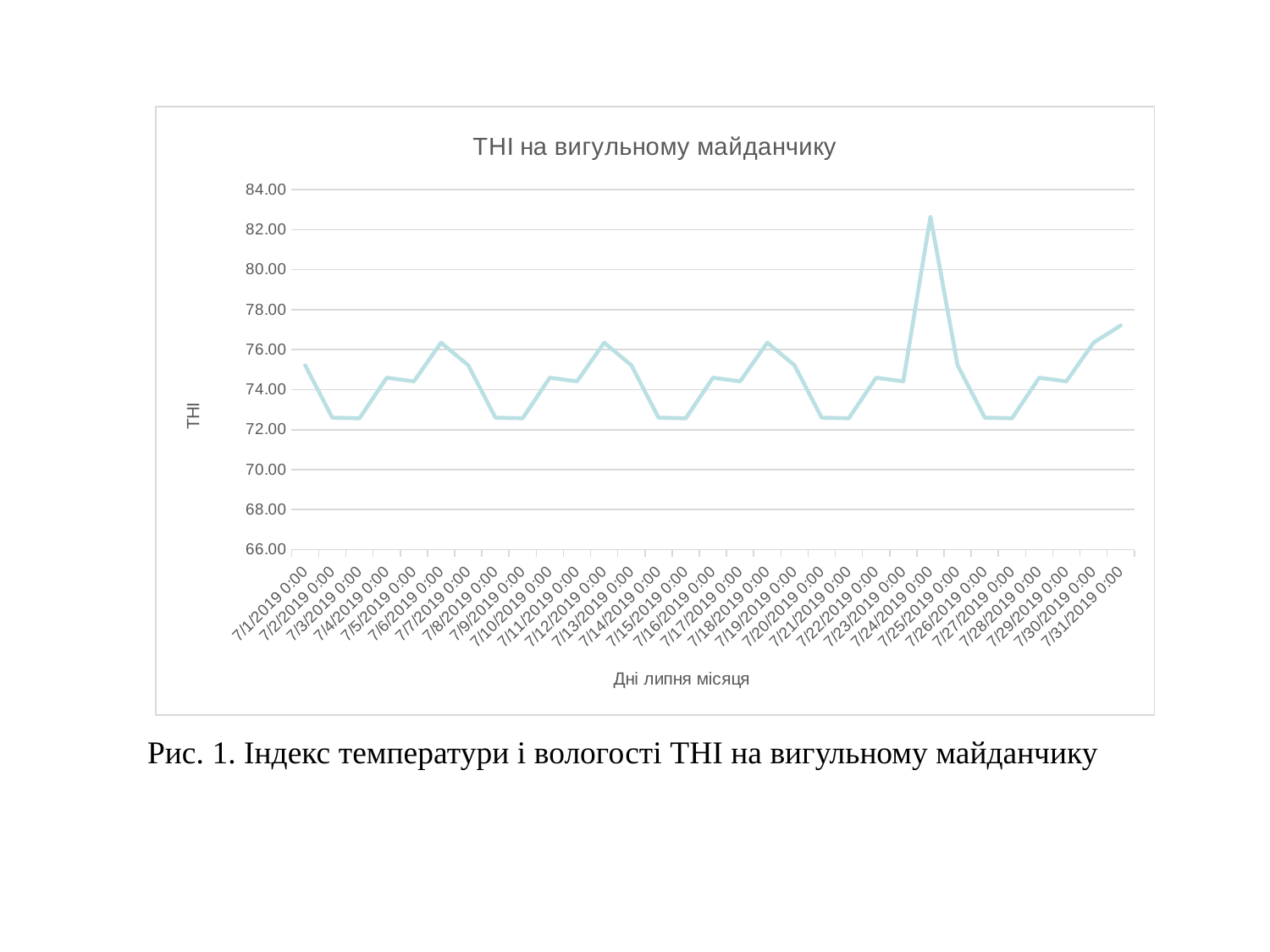

### Chart: ТНІ на вигульному майданчику

| Category |  |
|---|---|
| 43647 | 75.216 |
| 43648 | 72.596 |
| 43649 | 72.5675 |
| 43650 | 74.5934 |
| 43651 | 74.4148 |
| 43652 | 76.3481 |
| 43653 | 75.216 |
| 43654 | 72.596 |
| 43655 | 72.5675 |
| 43656 | 74.5934 |
| 43657 | 74.4148 |
| 43658 | 76.3481 |
| 43659 | 75.216 |
| 43660 | 72.596 |
| 43661 | 72.5675 |
| 43662 | 74.5934 |
| 43663 | 74.4148 |
| 43664 | 76.3481 |
| 43665 | 75.216 |
| 43666 | 72.596 |
| 43667 | 72.5675 |
| 43668 | 74.5934 |
| 43669 | 74.4148 |
| 43670 | 82.64330000000001 |
| 43671 | 75.216 |
| 43672 | 72.596 |
| 43673 | 72.5675 |
| 43674 | 74.5934 |
| 43675 | 74.4148 |
| 43676 | 76.3481 |
| 43677 | 77.2064 |
Рис. 1. Індекс температури і вологості ТНІ на вигульному майданчику